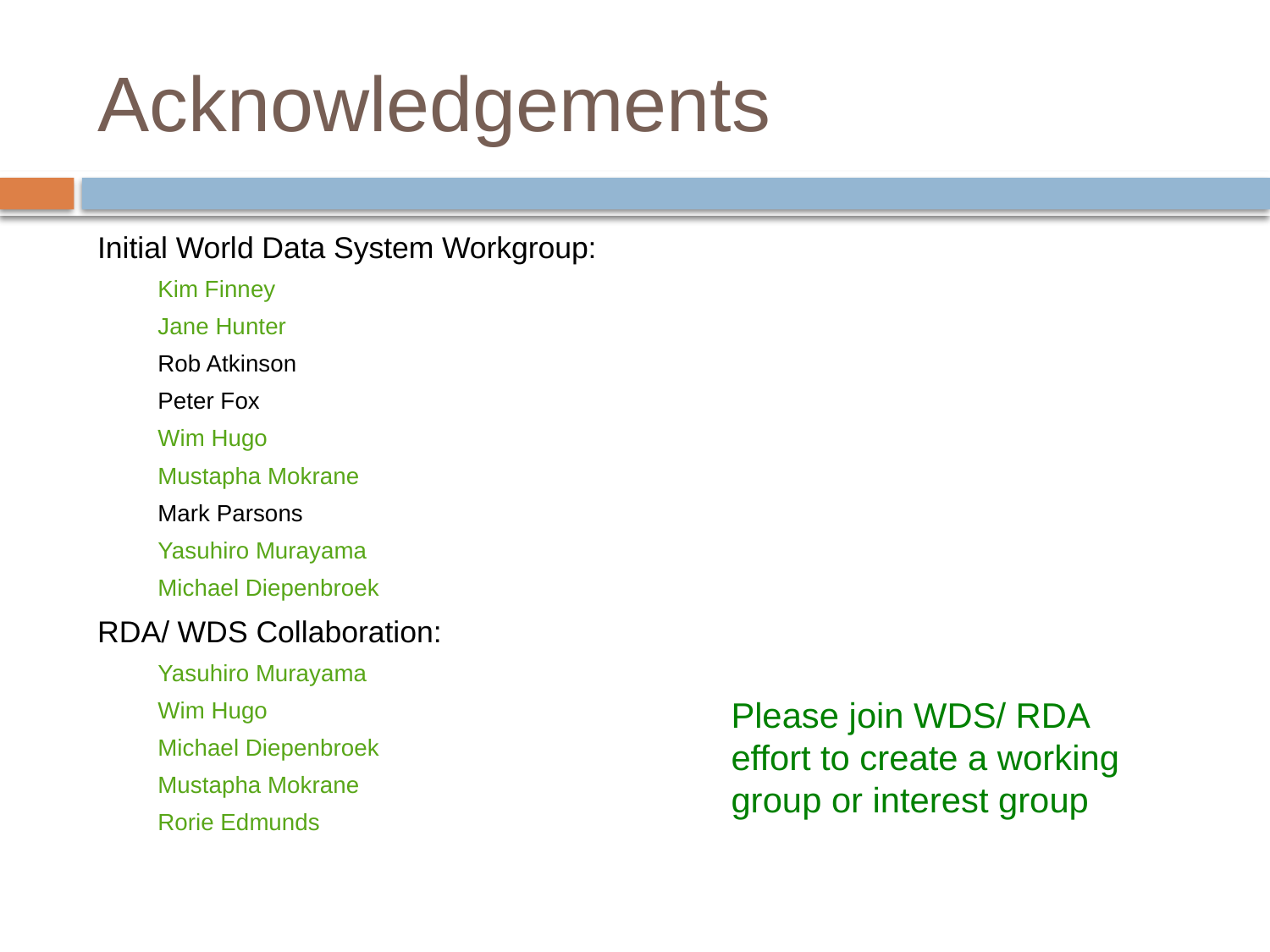

# Acknowledgements
Initial World Data System Workgroup:
Kim Finney
Jane Hunter
Rob Atkinson
Peter Fox
Wim Hugo
Mustapha Mokrane
Mark Parsons
Yasuhiro Murayama
Michael Diepenbroek
RDA/ WDS Collaboration:
Yasuhiro Murayama
Wim Hugo
Michael Diepenbroek
Mustapha Mokrane
Rorie Edmunds
Please join WDS/ RDA effort to create a working group or interest group